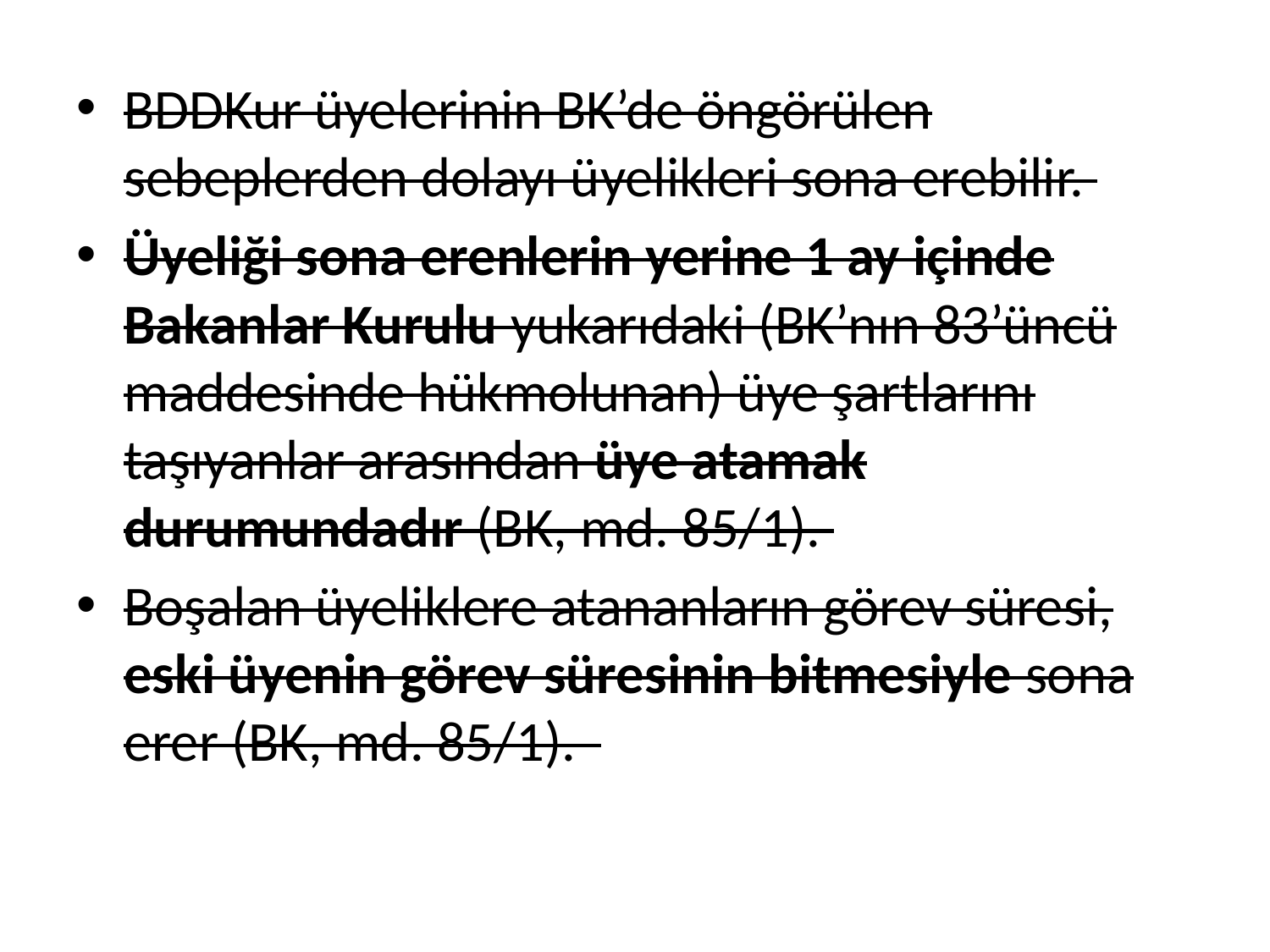

BDDKur üyelerinin BK’de öngörülen sebeplerden dolayı üyelikleri sona erebilir.
Üyeliği sona erenlerin yerine 1 ay içinde Bakanlar Kurulu yukarıdaki (BK’nın 83’üncü maddesinde hükmolunan) üye şartlarını taşıyanlar arasından üye atamak durumundadır (BK, md. 85/1).
Boşalan üyeliklere atananların görev süresi, eski üyenin görev süresinin bitmesiyle sona erer (BK, md. 85/1).